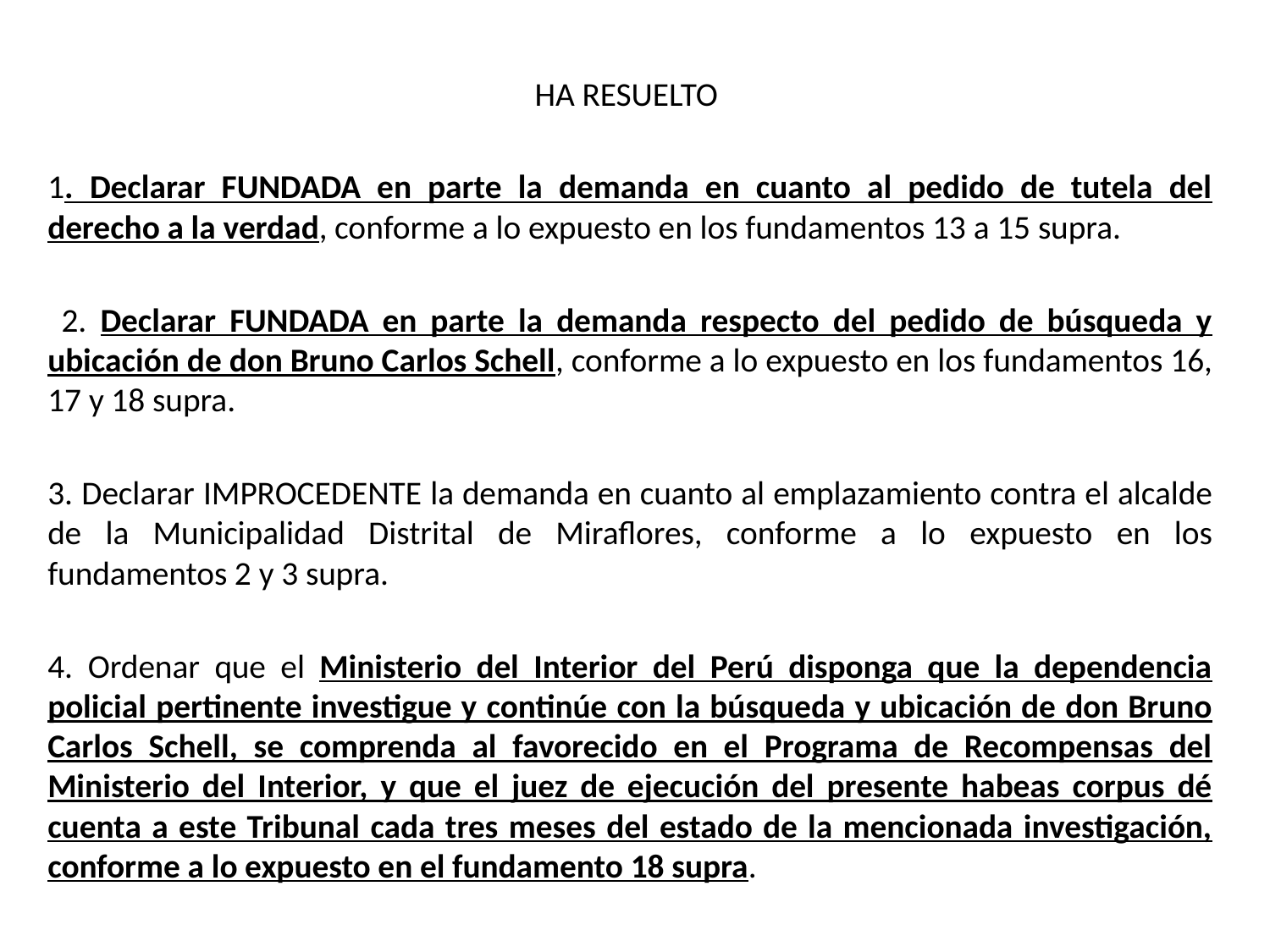

HA RESUELTO

1. Declarar FUNDADA en parte la demanda en cuanto al pedido de tutela del derecho a la verdad, conforme a lo expuesto en los fundamentos 13 a 15 supra.

 2. Declarar FUNDADA en parte la demanda respecto del pedido de búsqueda y ubicación de don Bruno Carlos Schell, conforme a lo expuesto en los fundamentos 16, 17 y 18 supra.

3. Declarar IMPROCEDENTE la demanda en cuanto al emplazamiento contra el alcalde de la Municipalidad Distrital de Miraflores, conforme a lo expuesto en los fundamentos 2 y 3 supra.

4. Ordenar que el Ministerio del Interior del Perú disponga que la dependencia policial pertinente investigue y continúe con la búsqueda y ubicación de don Bruno Carlos Schell, se comprenda al favorecido en el Programa de Recompensas del Ministerio del Interior, y que el juez de ejecución del presente habeas corpus dé cuenta a este Tribunal cada tres meses del estado de la mencionada investigación, conforme a lo expuesto en el fundamento 18 supra.